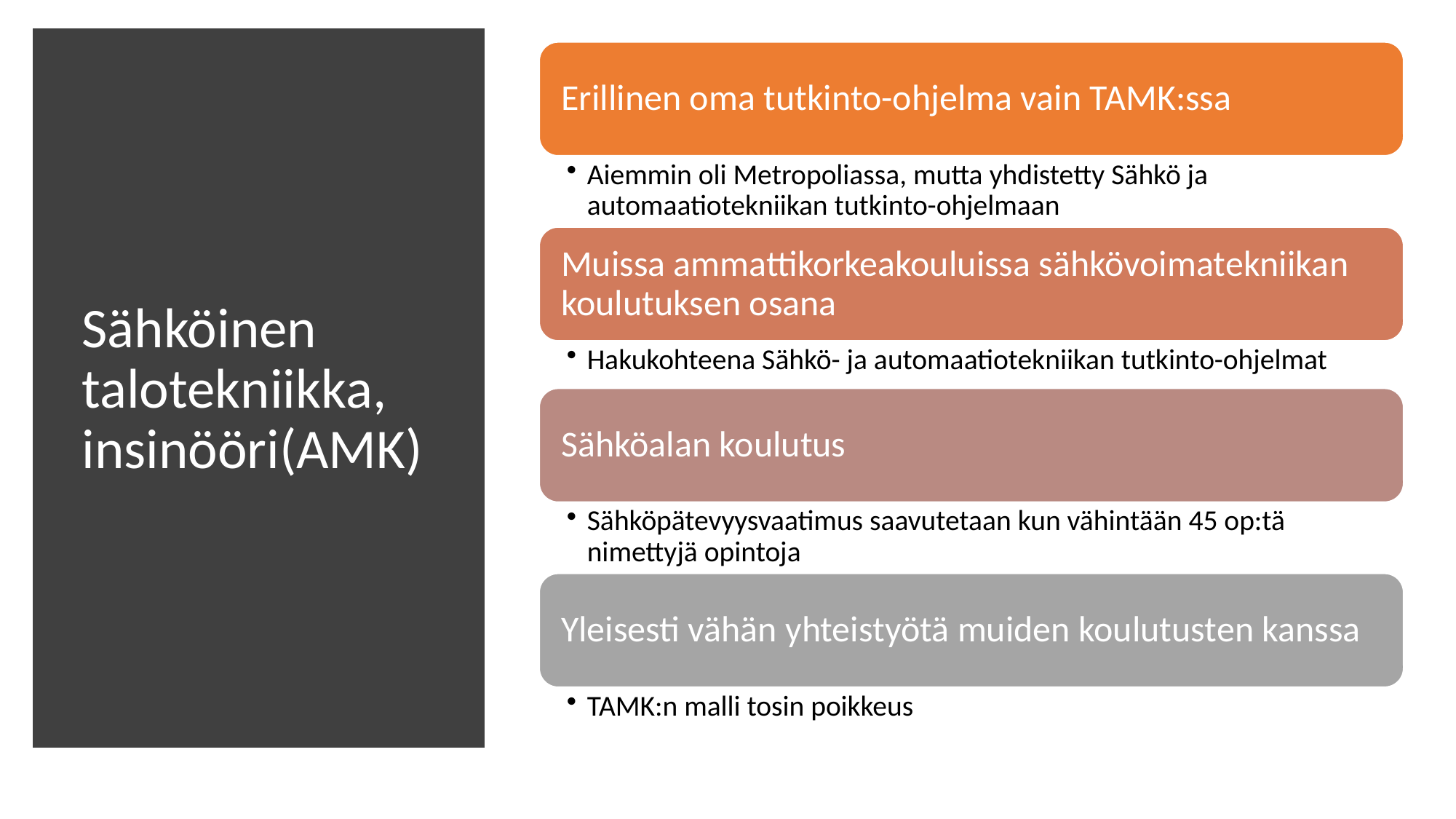

Erillinen oma tutkinto-ohjelma vain TAMK:ssa
Aiemmin oli Metropoliassa, mutta yhdistetty Sähkö ja automaatiotekniikan tutkinto-ohjelmaan
Muissa ammattikorkeakouluissa sähkövoimatekniikan koulutuksen osana
Hakukohteena Sähkö- ja automaatiotekniikan tutkinto-ohjelmat
Sähköalan koulutus
Sähköpätevyysvaatimus saavutetaan kun vähintään 45 op:tä nimettyjä opintoja
Yleisesti vähän yhteistyötä muiden koulutusten kanssa
TAMK:n malli tosin poikkeus
# Sähköinen talotekniikka, insinööri(AMK)